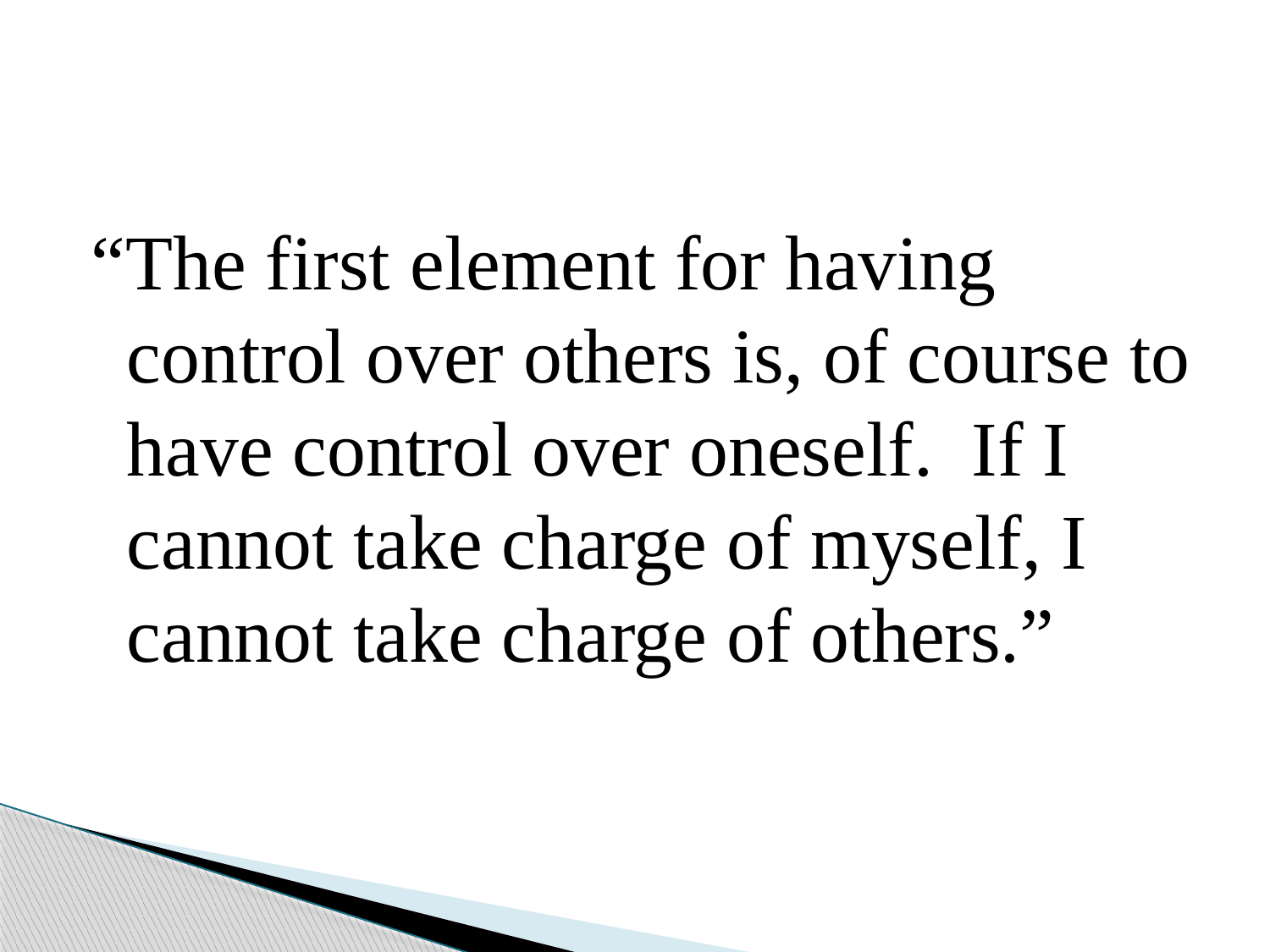

#
“The first element for having control over others is, of course to have control over oneself.  If I cannot take charge of myself, I cannot take charge of others.”